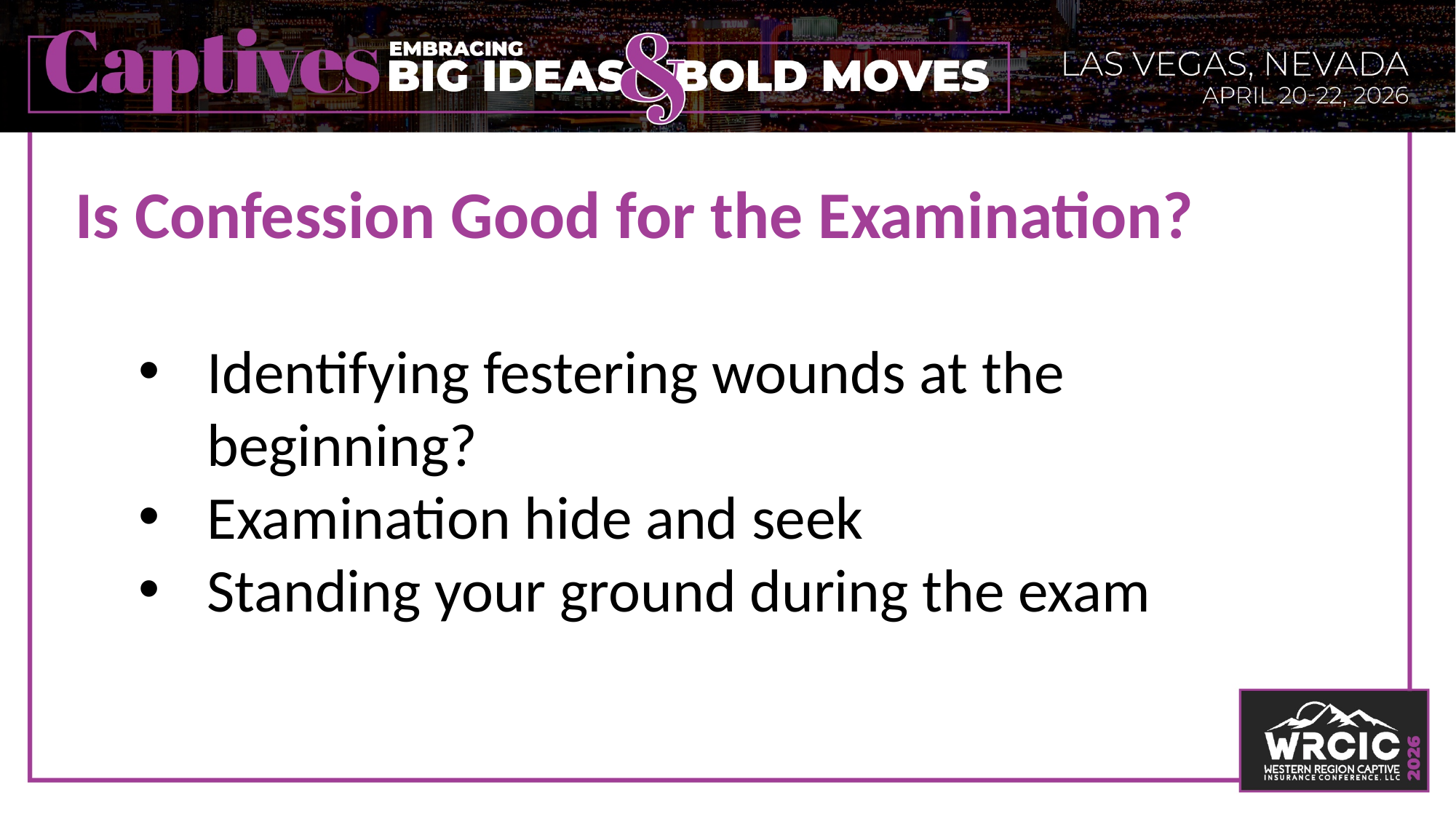

# Is Confession Good for the Examination?
Identifying festering wounds at the beginning?
Examination hide and seek
Standing your ground during the exam